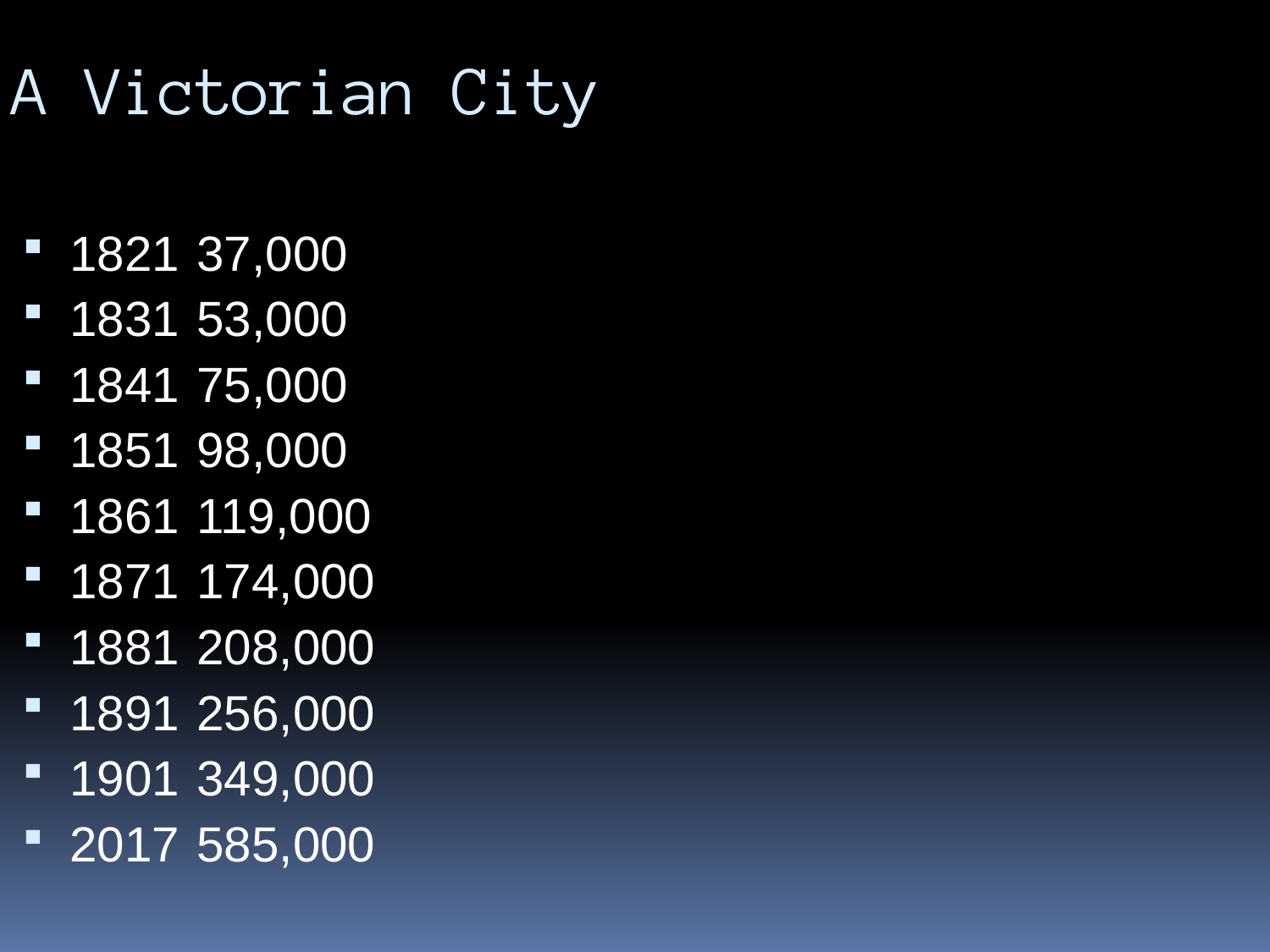

A Victorian City
1821	37,000
1831	53,000
1841	75,000
1851	98,000
1861	119,000
1871	174,000
1881	208,000
1891	256,000
1901	349,000
2017	585,000